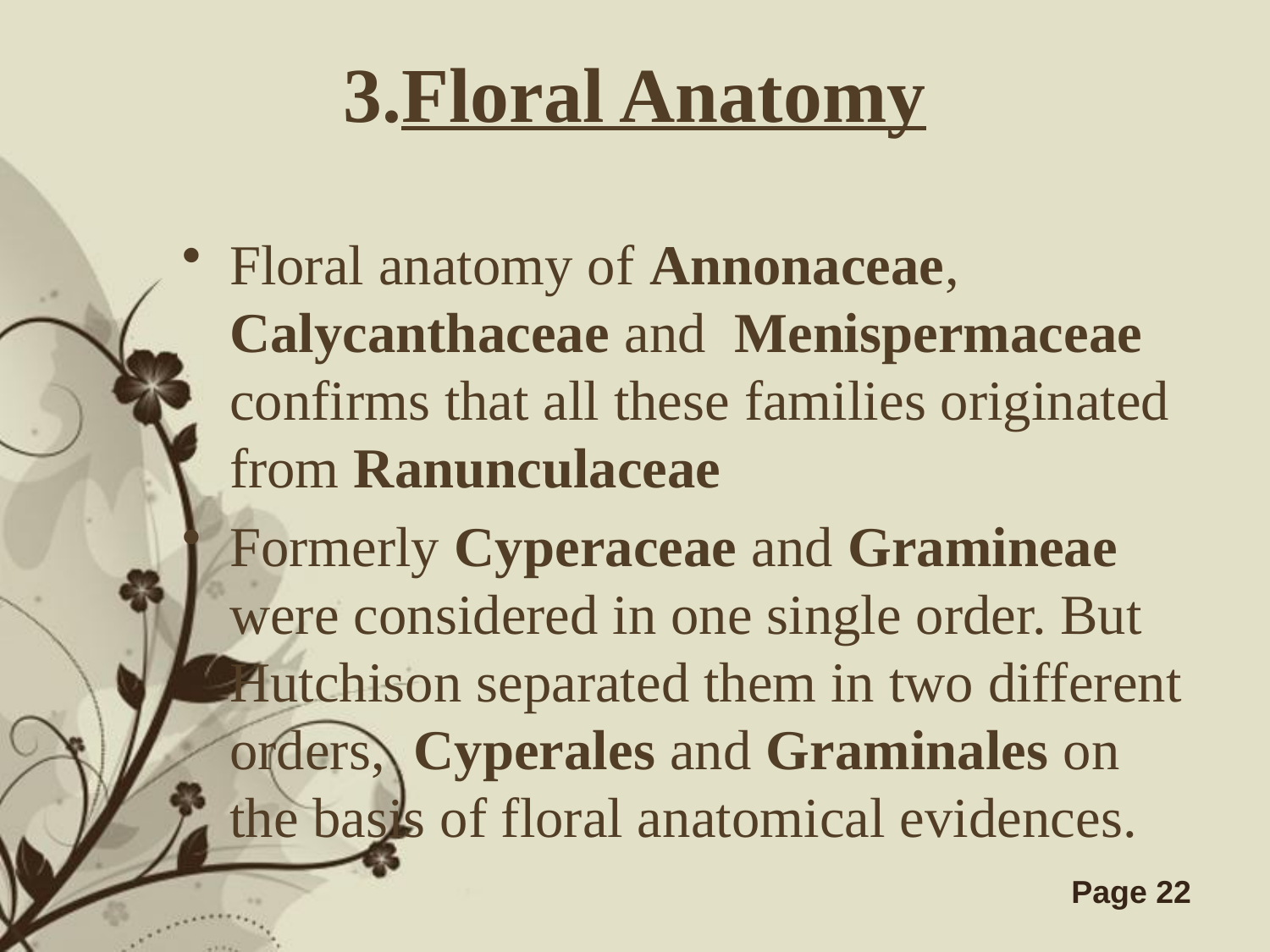

# 3.Floral Anatomy
Floral anatomy of Annonaceae,  Calycanthaceae and  Menispermaceae confirms that all these families originated from Ranunculaceae
Formerly Cyperaceae and Gramineae were considered in one single order. But Hutchison separated them in two different orders,  Cyperales and Graminales on the basis of floral anatomical evidences.